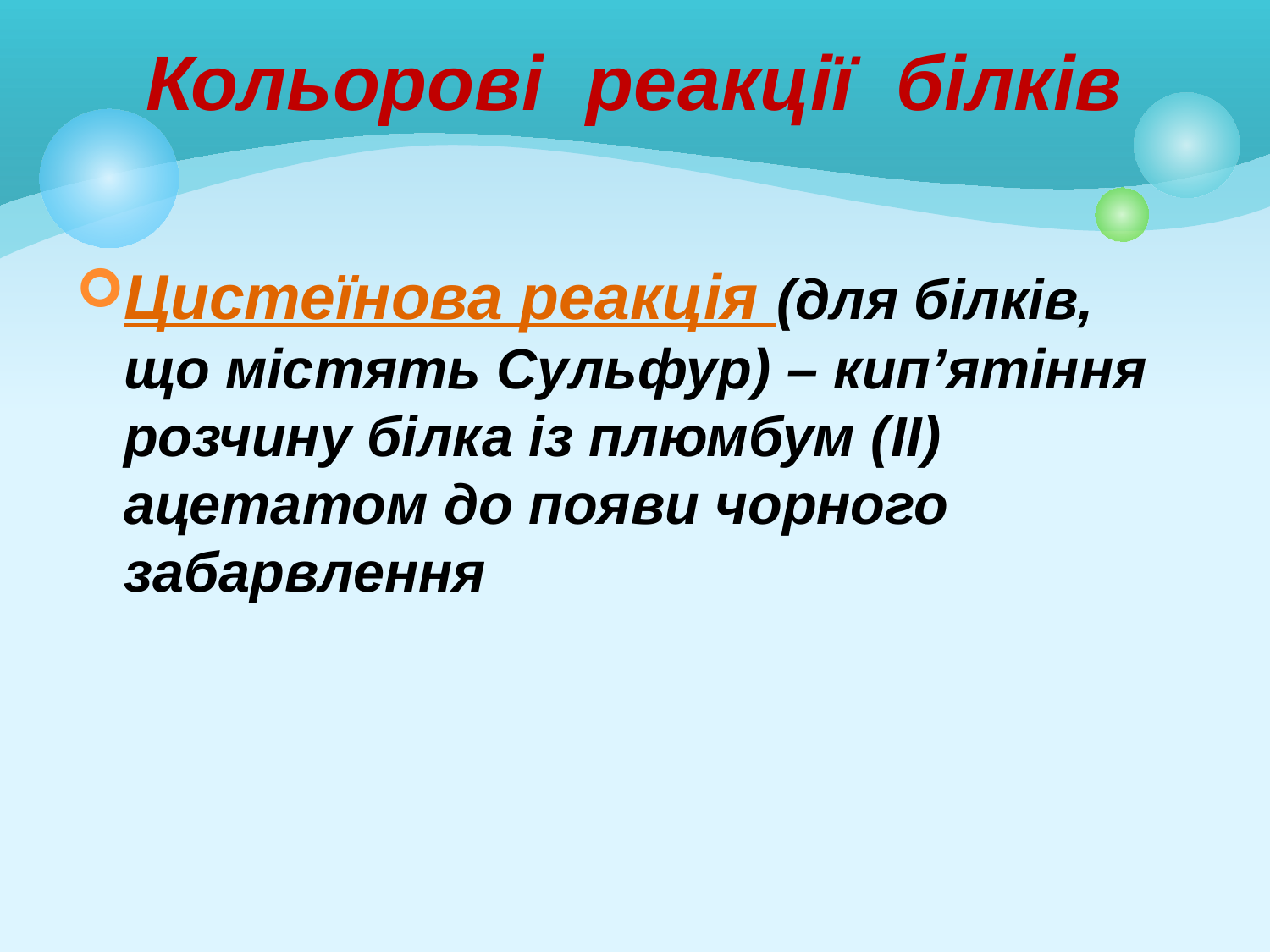

# Кольорові  реакції  білків
Цистеїнова реакція (для білків, що містять Сульфур) – кип’ятіння розчину білка із плюмбум (II) ацетатом до появи чорного забарвлення